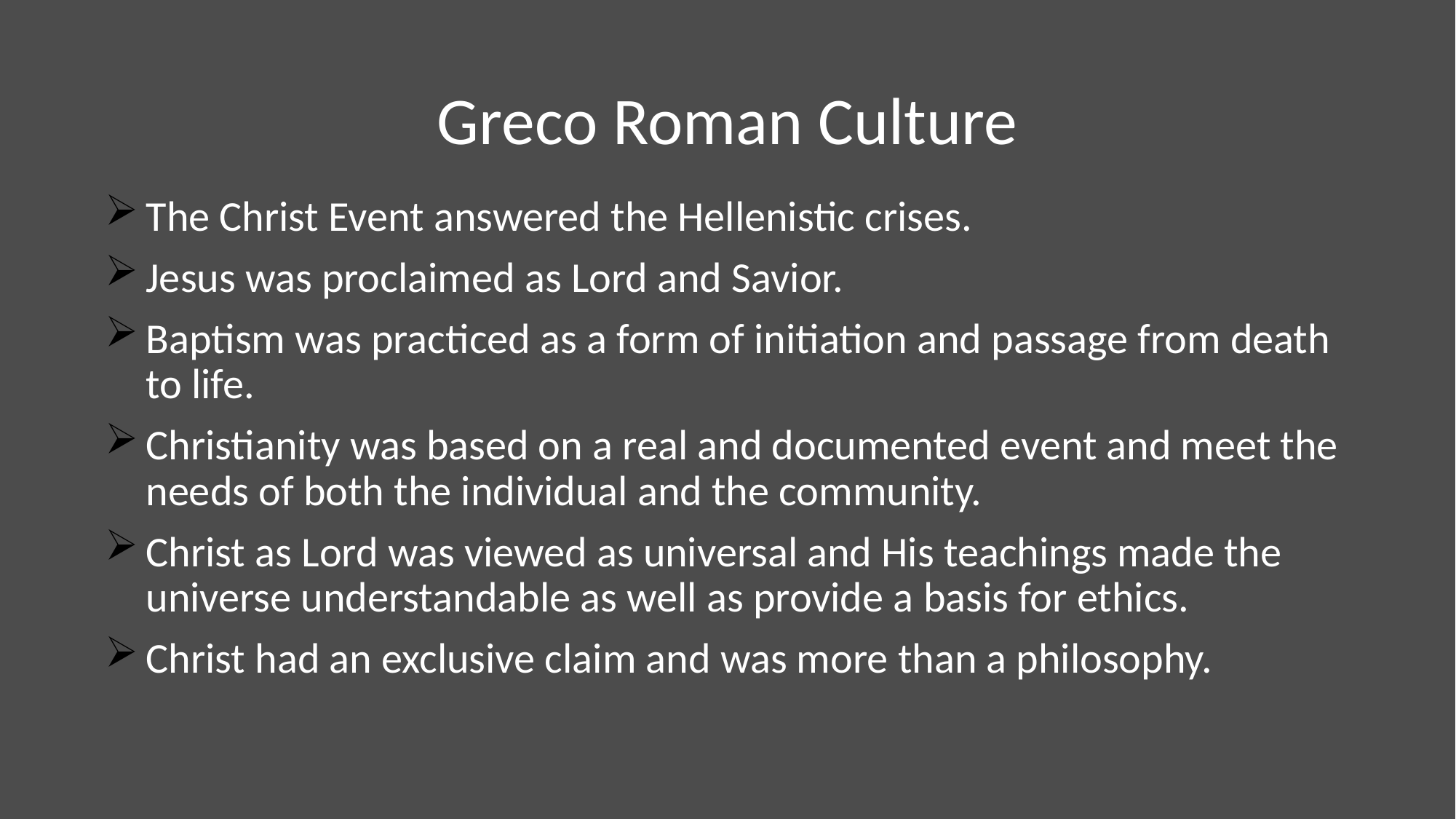

# Greco Roman Culture
The Christ Event answered the Hellenistic crises.
Jesus was proclaimed as Lord and Savior.
Baptism was practiced as a form of initiation and passage from death to life.
Christianity was based on a real and documented event and meet the needs of both the individual and the community.
Christ as Lord was viewed as universal and His teachings made the universe understandable as well as provide a basis for ethics.
Christ had an exclusive claim and was more than a philosophy.